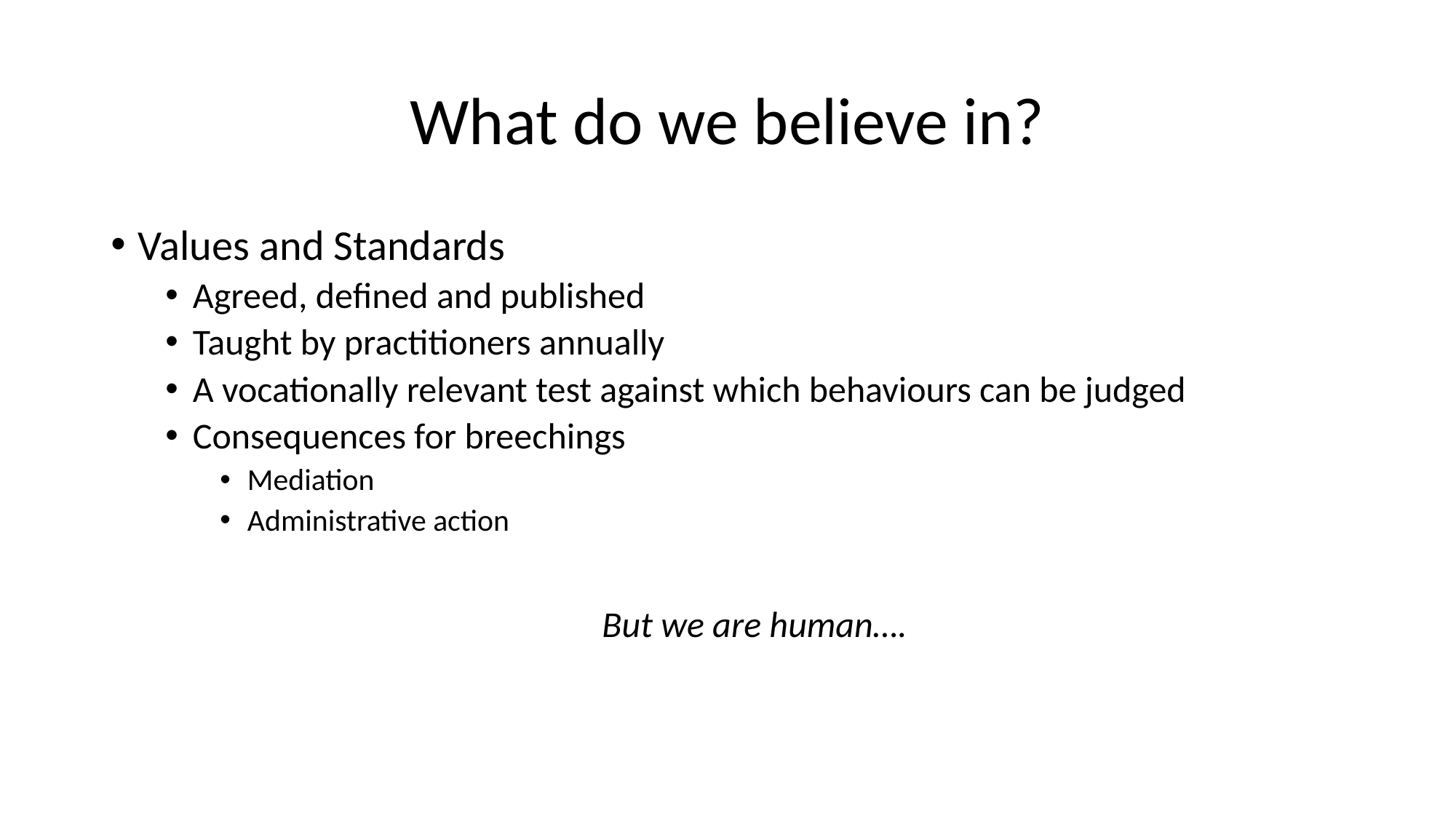

# What do we believe in?
Values and Standards
Agreed, defined and published
Taught by practitioners annually
A vocationally relevant test against which behaviours can be judged
Consequences for breechings
Mediation
Administrative action

But we are human….